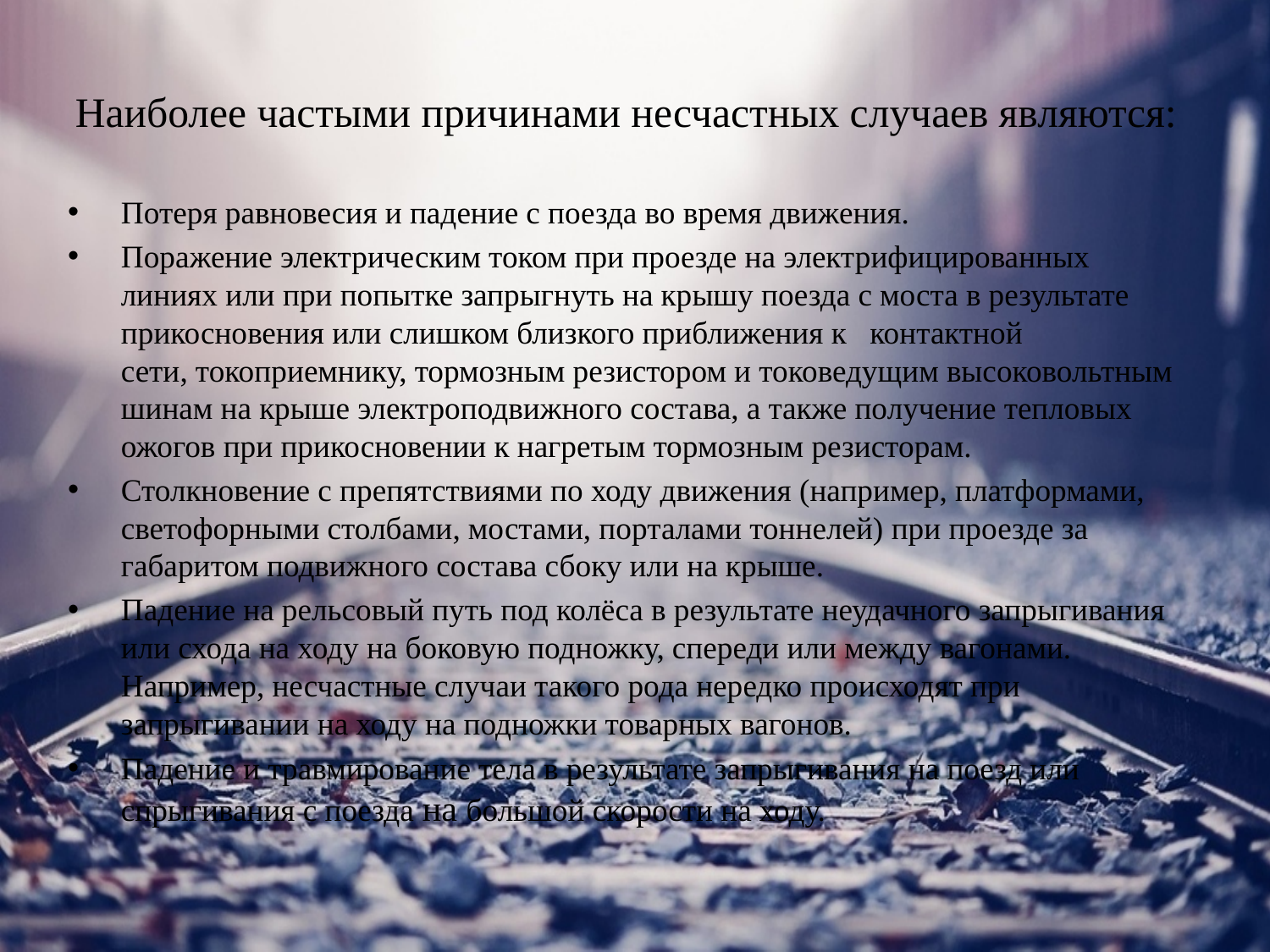

# Наиболее частыми причинами несчастных случаев являются:
Потеря равновесия и падение с поезда во время движения.
Поражение электрическим током при проезде на электрифицированных линиях или при попытке запрыгнуть на крышу поезда с моста в результате прикосновения или слишком близкого приближения к   контактной сети, токоприемнику, тормозным резистором и токоведущим высоковольтным шинам на крыше электроподвижного состава, а также получение тепловых ожогов при прикосновении к нагретым тормозным резисторам.
Столкновение с препятствиями по ходу движения (например, платформами, светофорными столбами, мостами, порталами тоннелей) при проезде за габаритом подвижного состава сбоку или на крыше.
Падение на рельсовый путь под колёса в результате неудачного запрыгивания или схода на ходу на боковую подножку, спереди или между вагонами. Например, несчастные случаи такого рода нередко происходят при запрыгивании на ходу на подножки товарных вагонов.
Падение и травмирование тела в результате запрыгивания на поезд или спрыгивания с поезда на большой скорости на ходу.